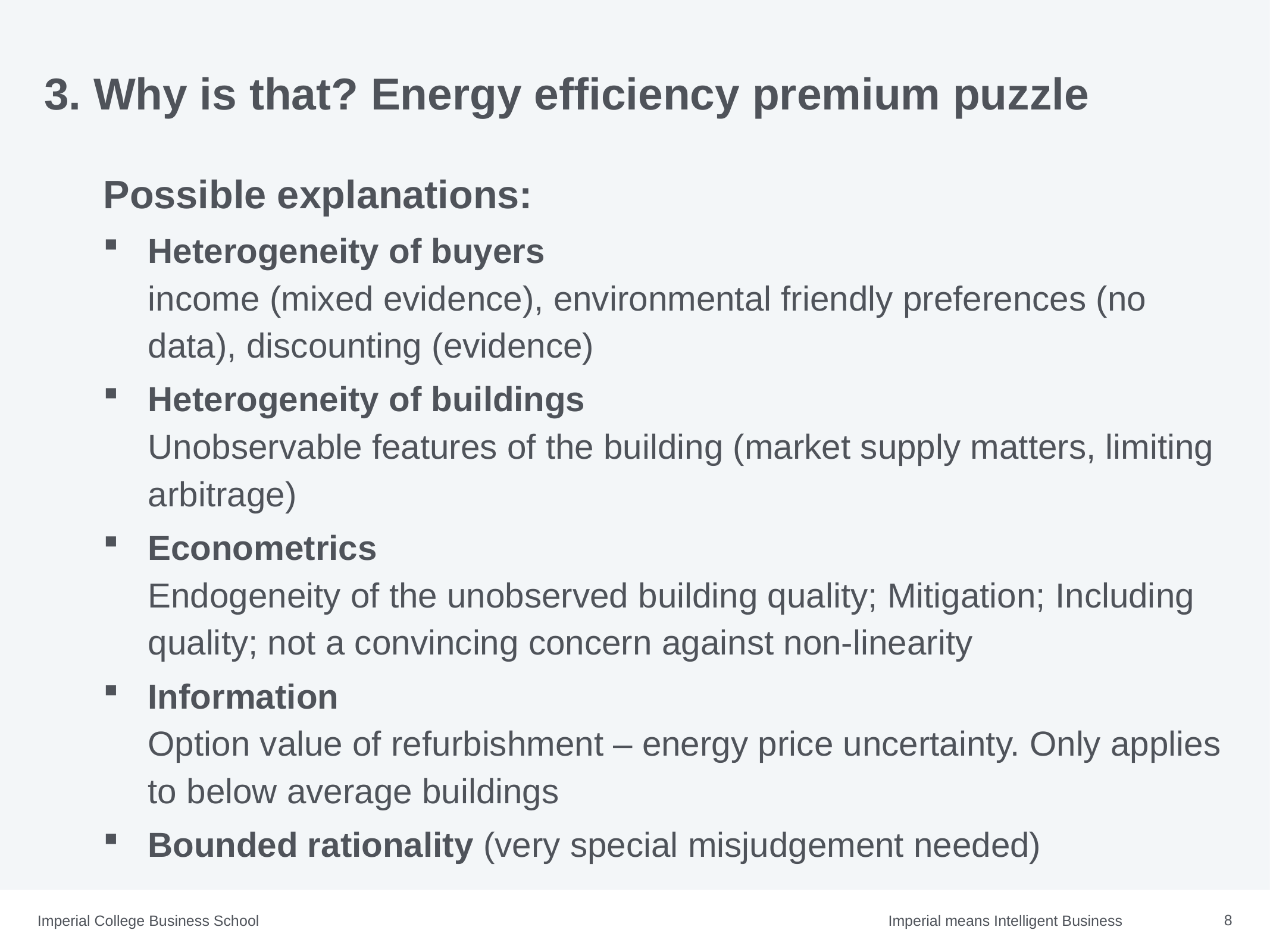

3. Why is that? Energy efficiency premium puzzle
Possible explanations:
Heterogeneity of buyers
income (mixed evidence), environmental friendly preferences (no data), discounting (evidence)
Heterogeneity of buildings
Unobservable features of the building (market supply matters, limiting arbitrage)
Econometrics
Endogeneity of the unobserved building quality; Mitigation; Including quality; not a convincing concern against non-linearity
Information
Option value of refurbishment – energy price uncertainty. Only applies to below average buildings
Bounded rationality (very special misjudgement needed)